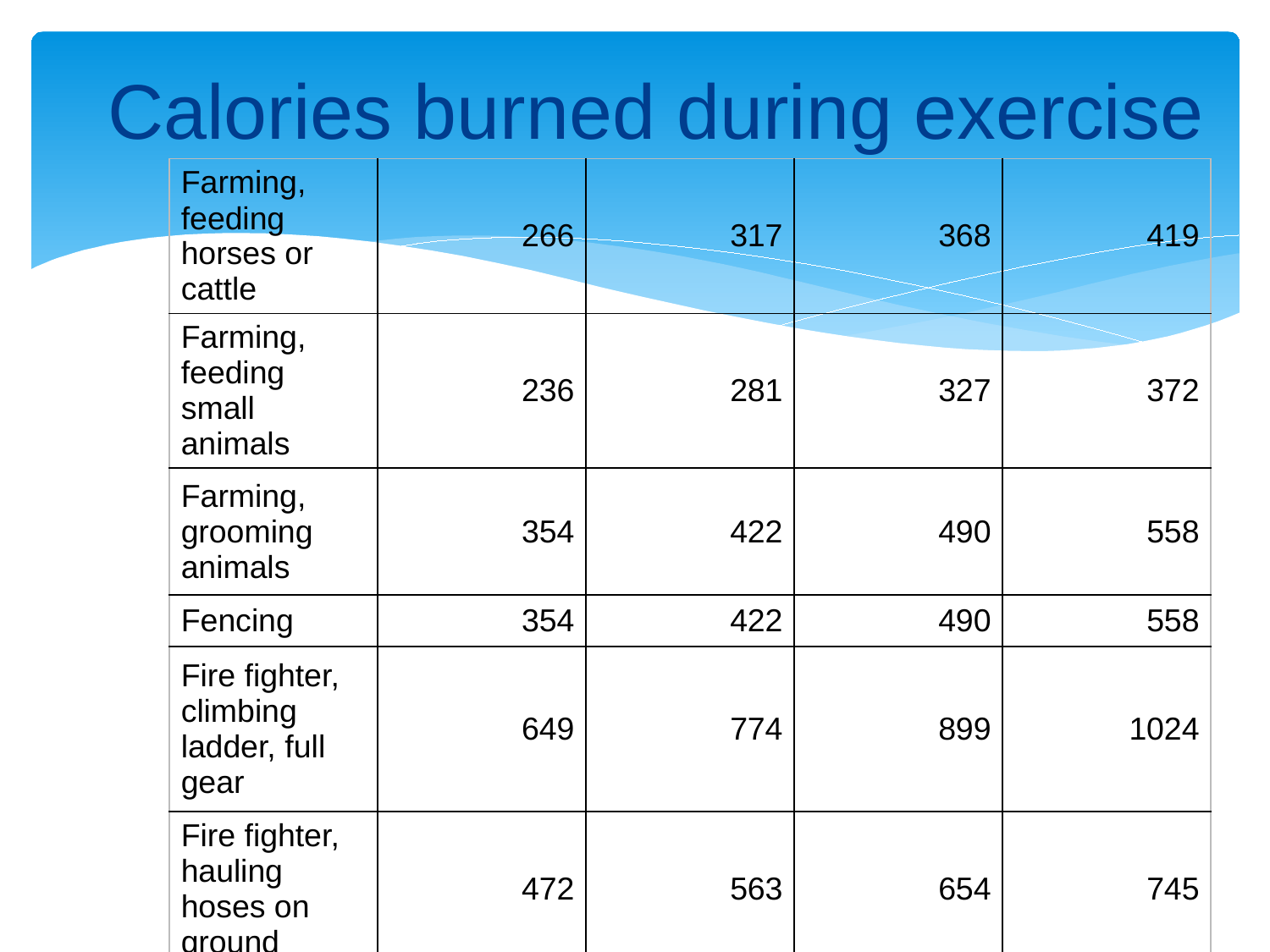

# Calories burned during exercise
| Farming, feeding horses or cattle | 266 | 317 | 368 | 419 |
| --- | --- | --- | --- | --- |
| Farming, feeding small animals | 236 | 281 | 327 | 372 |
| Farming, grooming animals | 354 | 422 | 490 | 558 |
| Fencing | 354 | 422 | 490 | 558 |
| Fire fighter, climbing ladder, full gear | 649 | 774 | 899 | 1024 |
| Fire fighter, hauling hoses on ground | 472 | 563 | 654 | 745 |